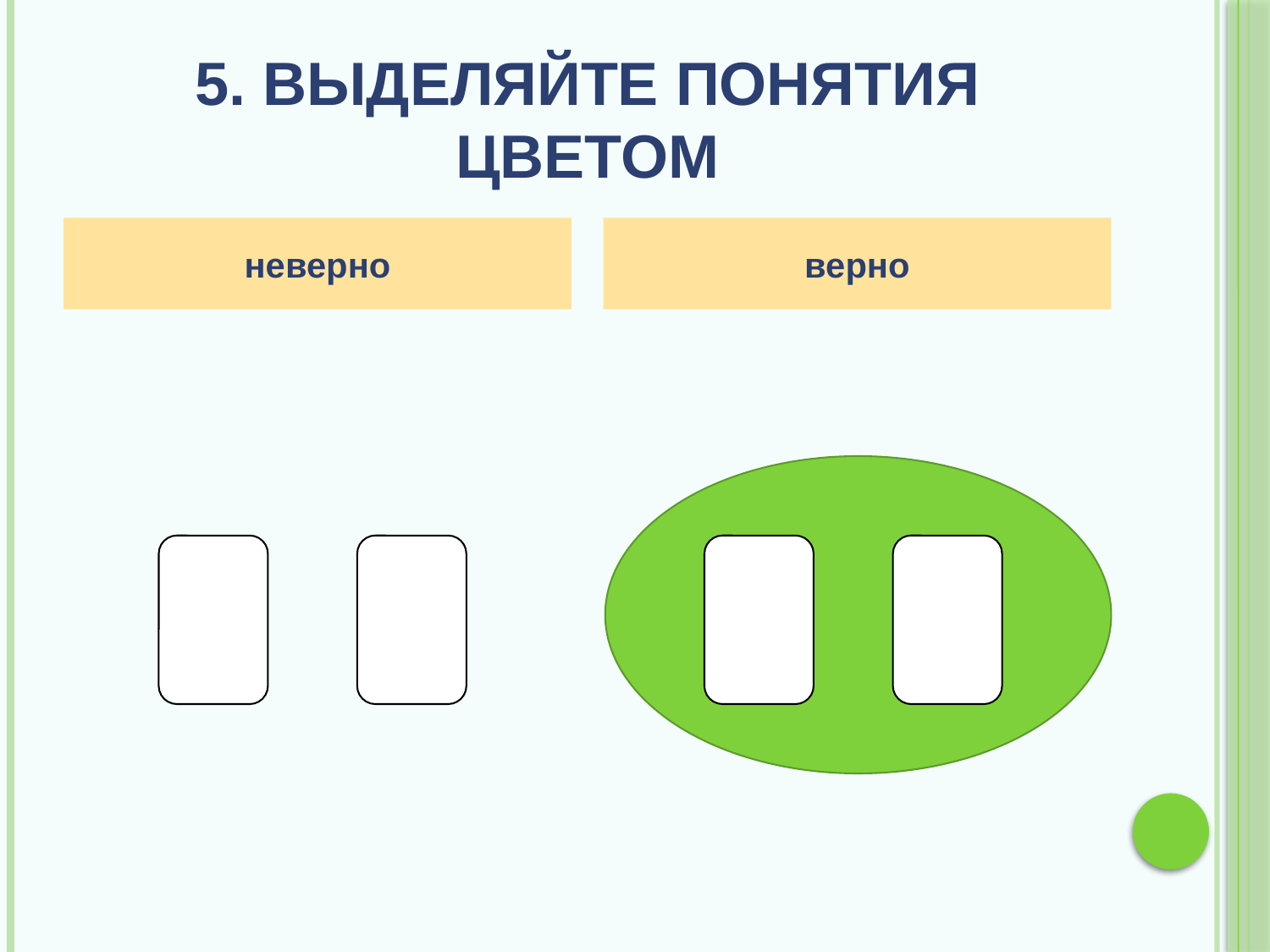

# 5. Выделяйте понятия цветом
неверно
верно